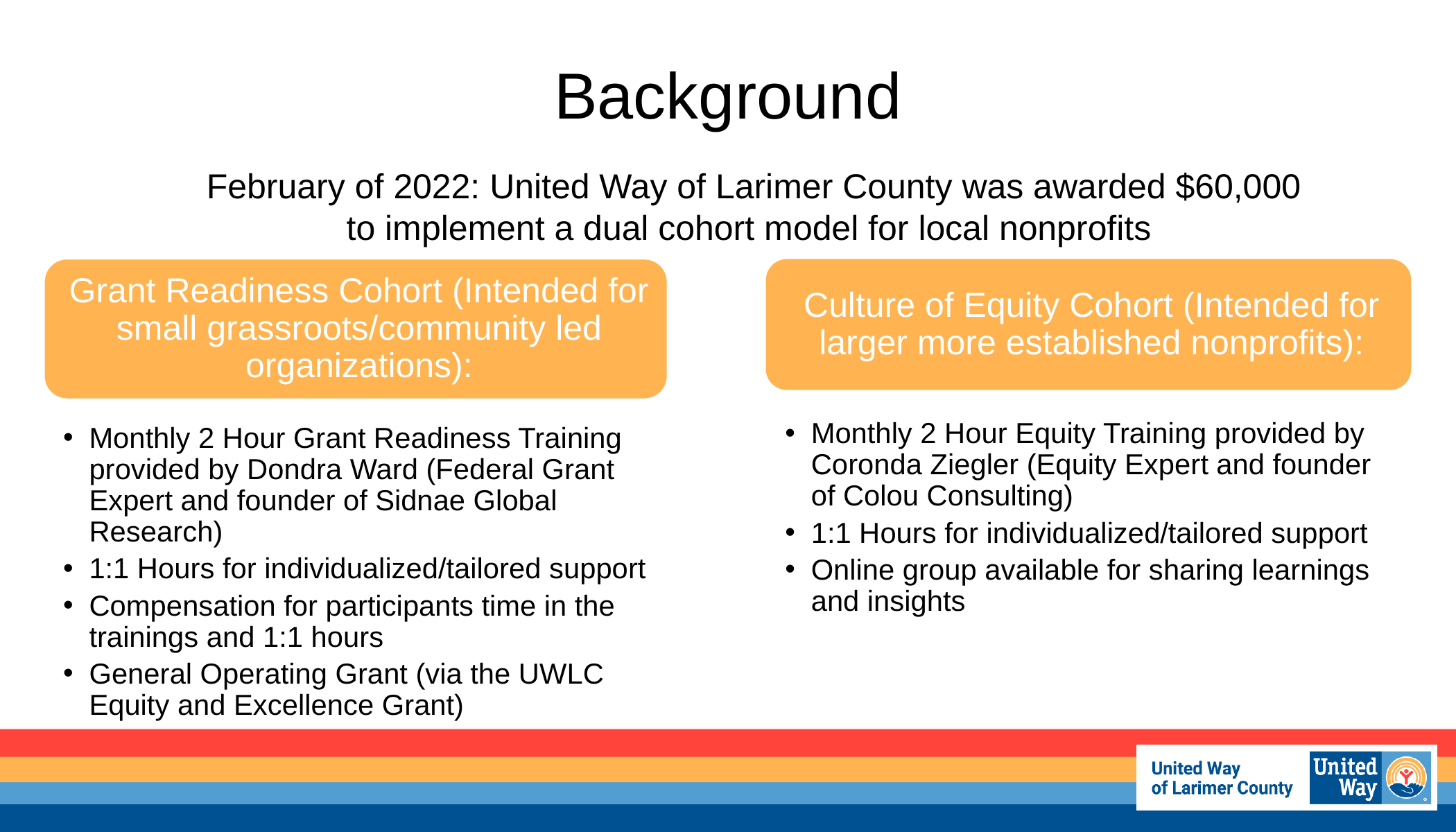

# Background
February of 2022: United Way of Larimer County was awarded $60,000 to implement a dual cohort model for local nonprofits
Grant Readiness Cohort (Intended for small grassroots/community led organizations):
Monthly 2 Hour Grant Readiness Training provided by Dondra Ward (Federal Grant Expert and founder of Sidnae Global Research)
1:1 Hours for individualized/tailored support
Compensation for participants time in the trainings and 1:1 hours
General Operating Grant (via the UWLC Equity and Excellence Grant)
Culture of Equity Cohort (Intended for larger more established nonprofits):
Monthly 2 Hour Equity Training provided by Coronda Ziegler (Equity Expert and founder of Colou Consulting)
1:1 Hours for individualized/tailored support
Online group available for sharing learnings and insights